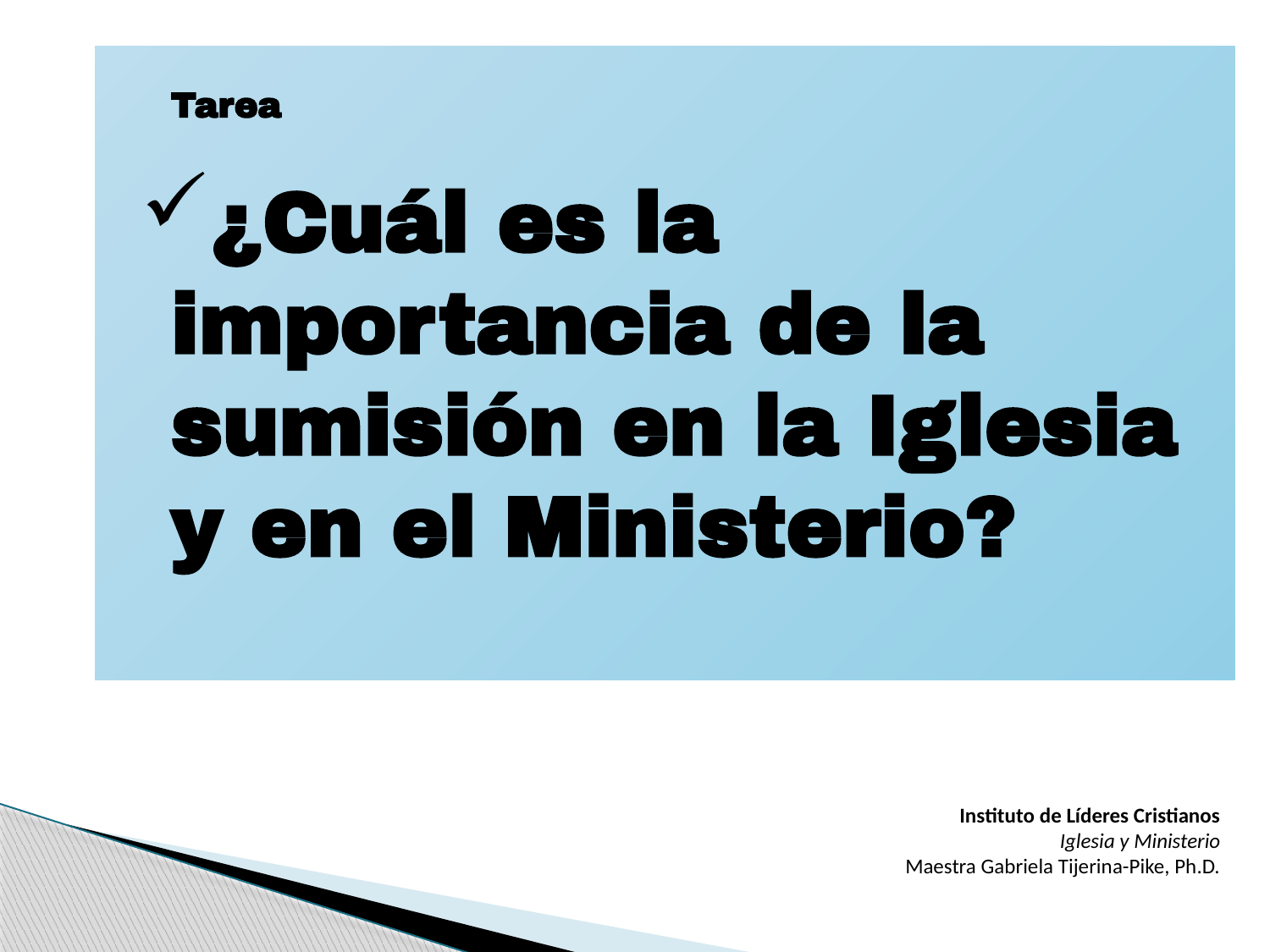

Tarea

¿Cuál es la importancia de la sumisión en la Iglesia y en el Ministerio?

Instituto de Líderes Cristianos
Iglesia y Ministerio
Maestra Gabriela Tijerina-Pike, Ph.D.